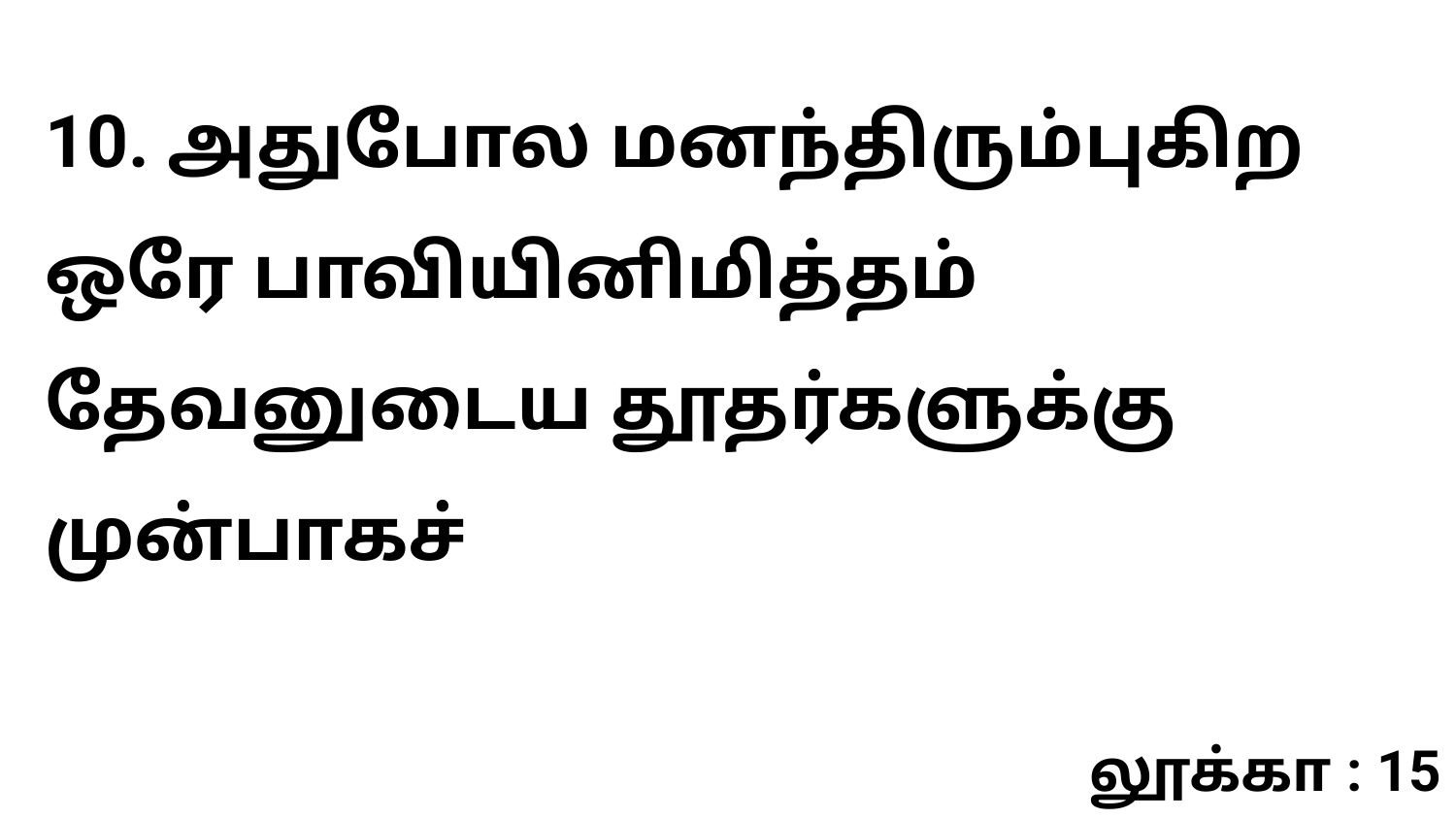

10. அதுபோல மனந்திரும்புகிற ஒரே பாவியினிமித்தம் தேவனுடைய தூதர்களுக்கு முன்பாகச்
லூக்கா : 15